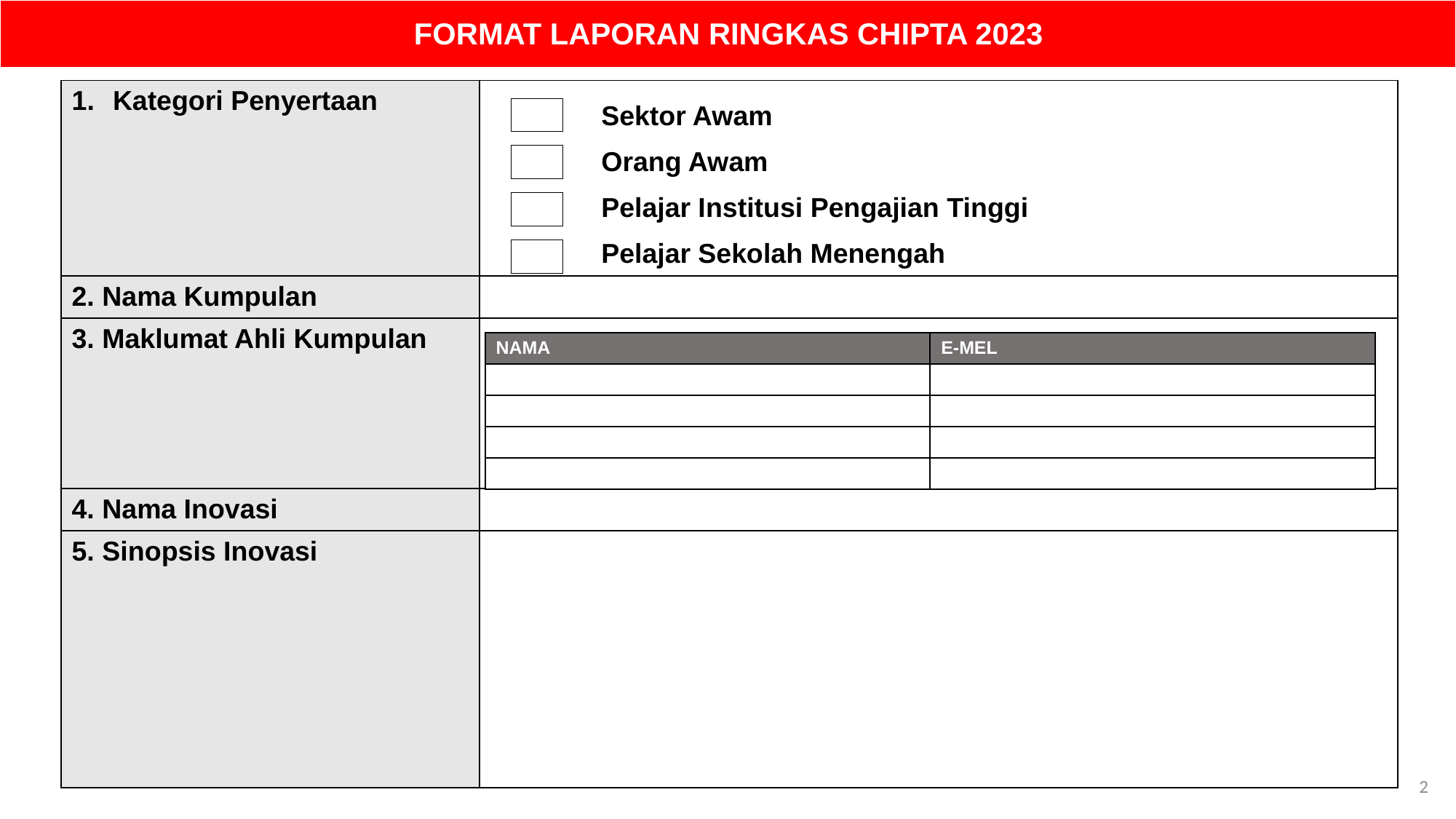

| FORMAT LAPORAN RINGKAS CHIPTA 2023 |
| --- |
| Kategori Penyertaan | Sektor Awam Orang Awam Pelajar Institusi Pengajian Tinggi Pelajar Sekolah Menengah |
| --- | --- |
| 2. Nama Kumpulan |  |
| 3. Maklumat Ahli Kumpulan |  |
| 4. Nama Inovasi |  |
| 5. Sinopsis Inovasi |  |

| NAMA | E-MEL |
| --- | --- |
|  |  |
|  |  |
|  |  |
|  |  |
2